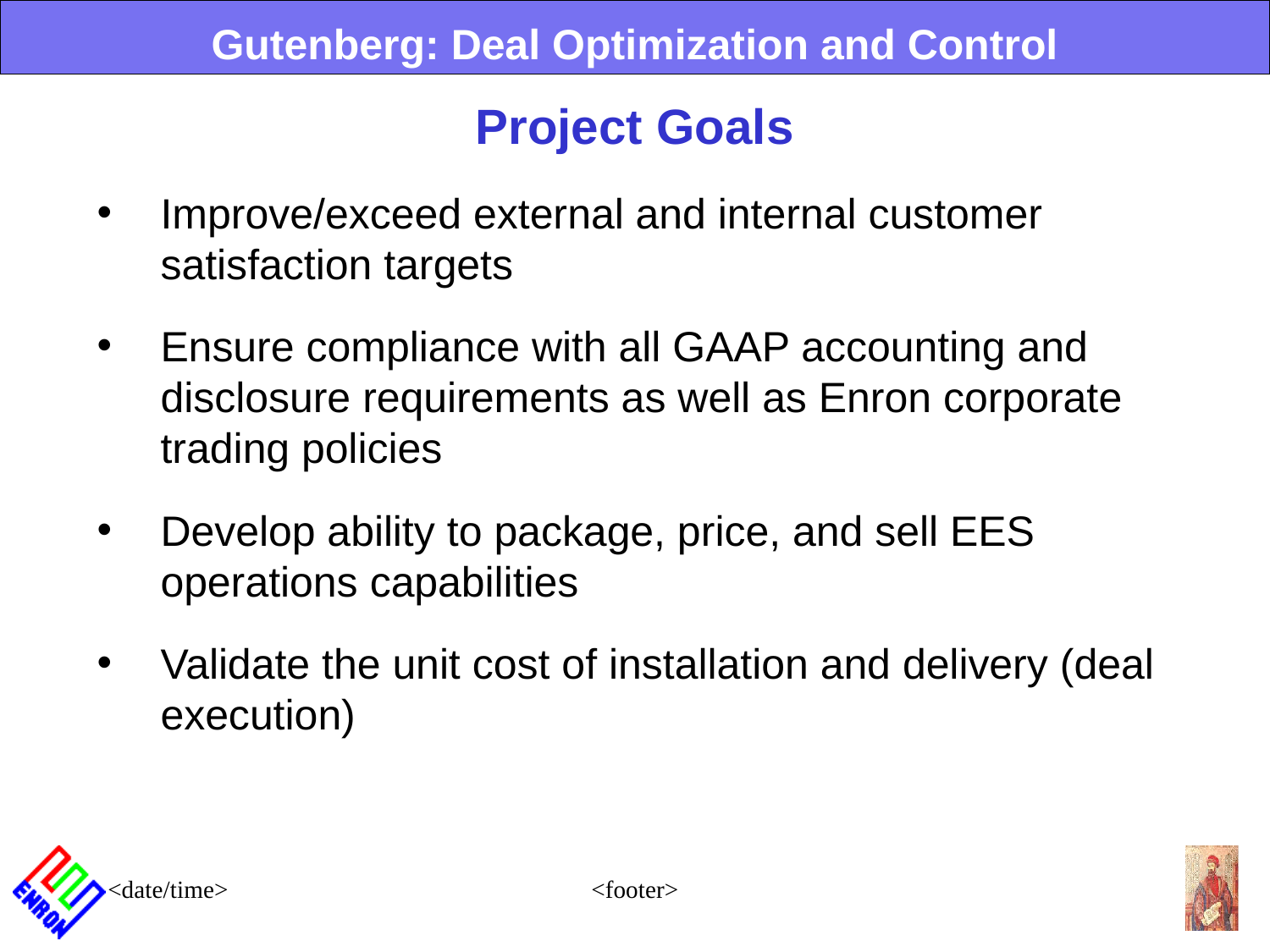

Gutenberg: Deal Optimization and Control
Project Goals
Improve/exceed external and internal customer satisfaction targets
Ensure compliance with all GAAP accounting and disclosure requirements as well as Enron corporate trading policies
Develop ability to package, price, and sell EES operations capabilities
Validate the unit cost of installation and delivery (deal execution)